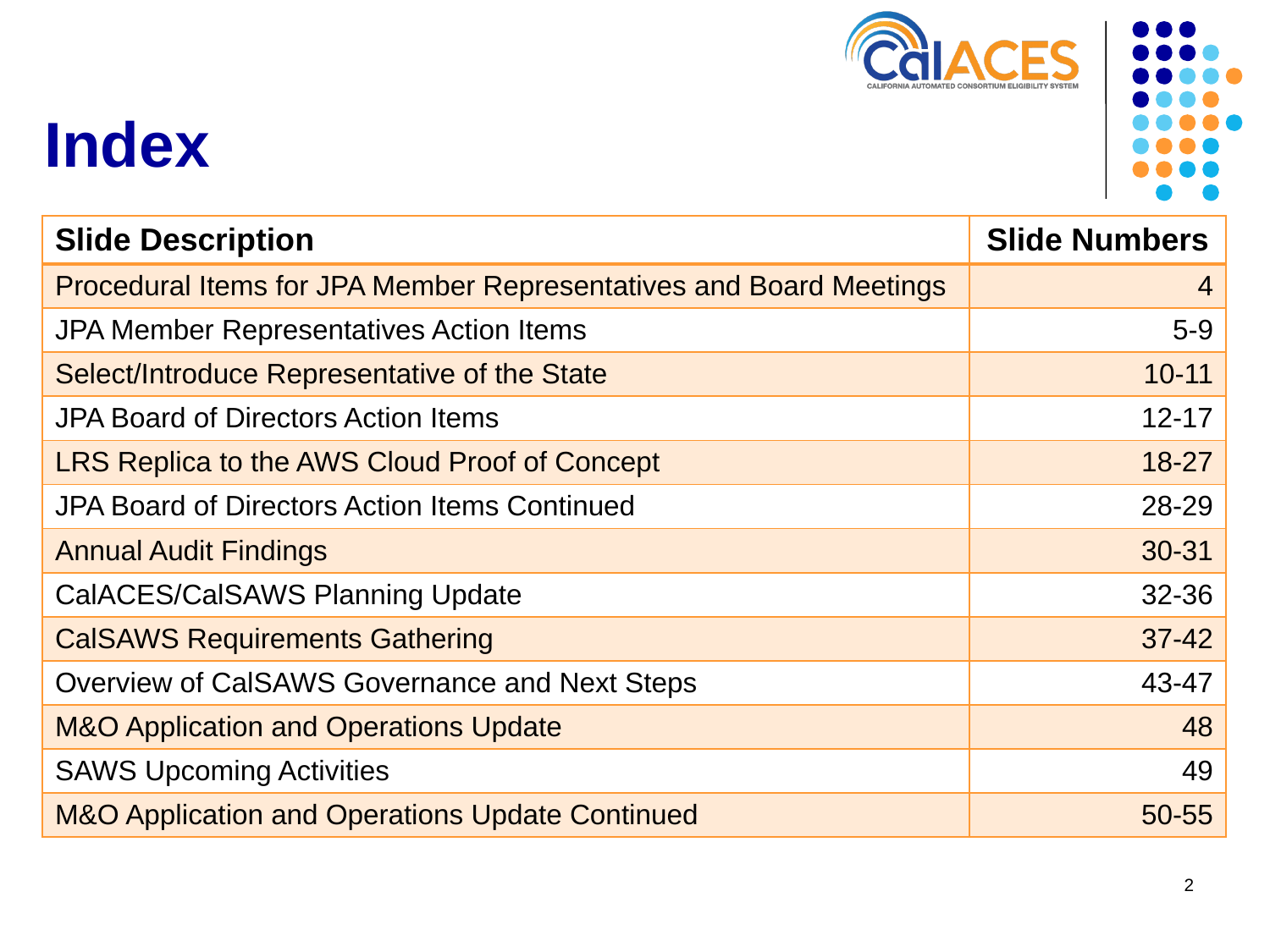

# Index
| Slide Description | Slide Numbers |
| --- | --- |
| Procedural Items for JPA Member Representatives and Board Meetings | 4 |
| JPA Member Representatives Action Items | 5-9 |
| Select/Introduce Representative of the State | 10-11 |
| JPA Board of Directors Action Items | 12-17 |
| LRS Replica to the AWS Cloud Proof of Concept | 18-27 |
| JPA Board of Directors Action Items Continued | 28-29 |
| Annual Audit Findings | 30-31 |
| CalACES/CalSAWS Planning Update | 32-36 |
| CalSAWS Requirements Gathering | 37-42 |
| Overview of CalSAWS Governance and Next Steps | 43-47 |
| M&O Application and Operations Update | 48 |
| SAWS Upcoming Activities | 49 |
| M&O Application and Operations Update Continued | 50-55 |
2